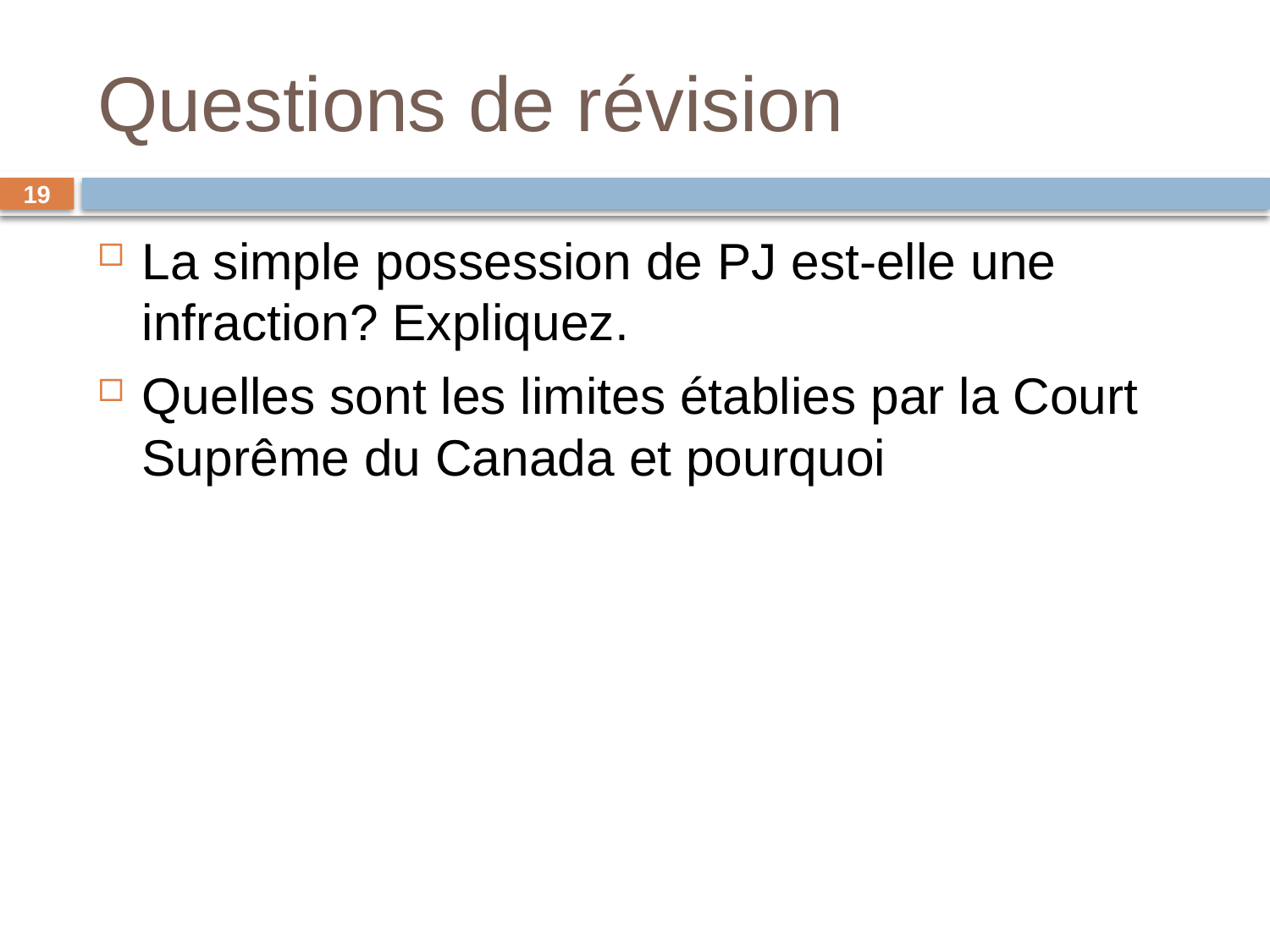

# Questions de révision
19
La simple possession de PJ est-elle une infraction? Expliquez.
Quelles sont les limites établies par la Court Suprême du Canada et pourquoi